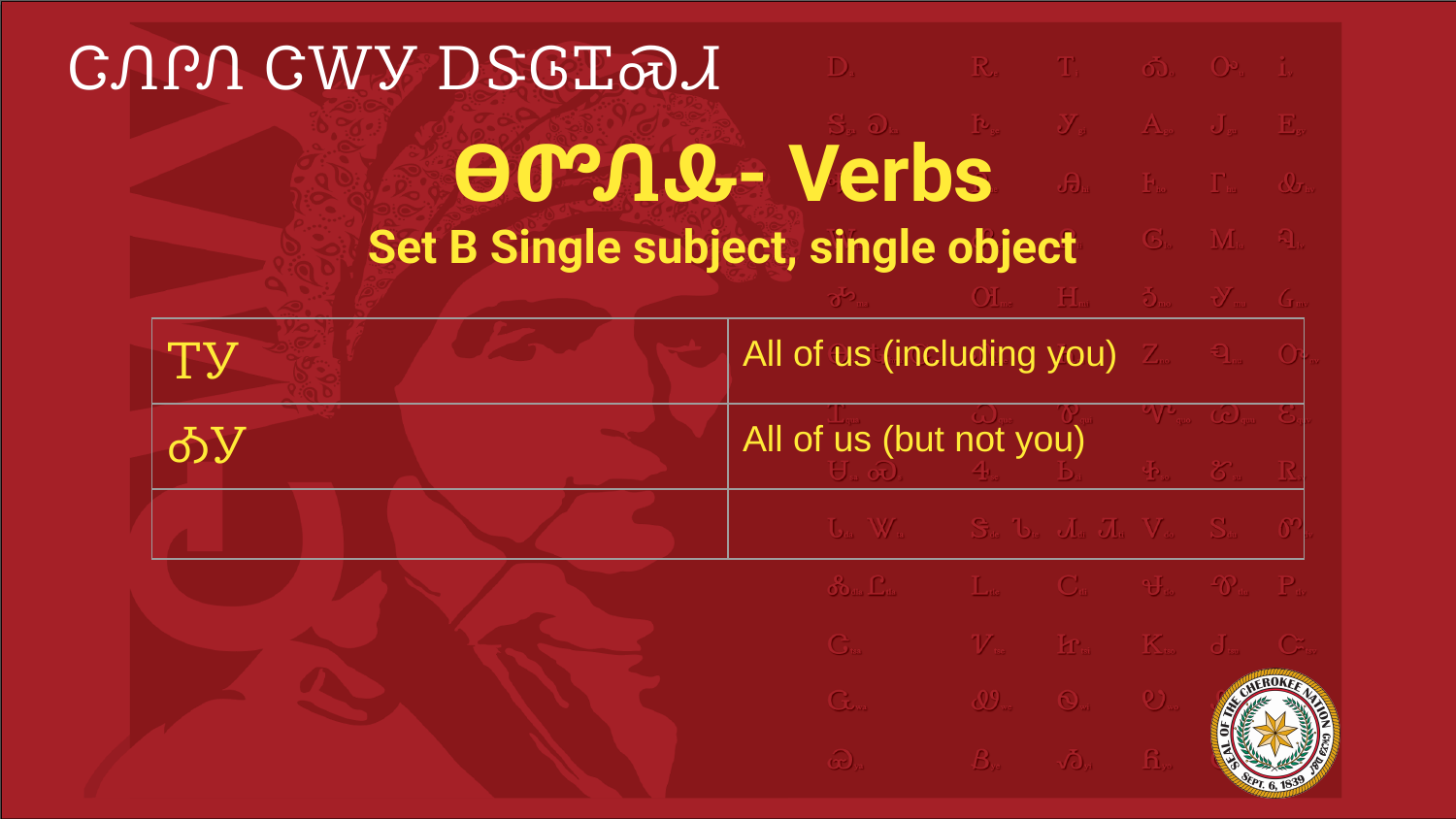

# ᏣᏁᎵᏁ ᏣᎳᎩ ᎠᏕᎶᏆᏍᏗ
ᎾᏛᏁᎲ- Verbs
Set B Single subject, single object
| ᎢᎩ | All of us (including you) |
| --- | --- |
| ᎣᎩ | All of us (but not you) |
|  |  |